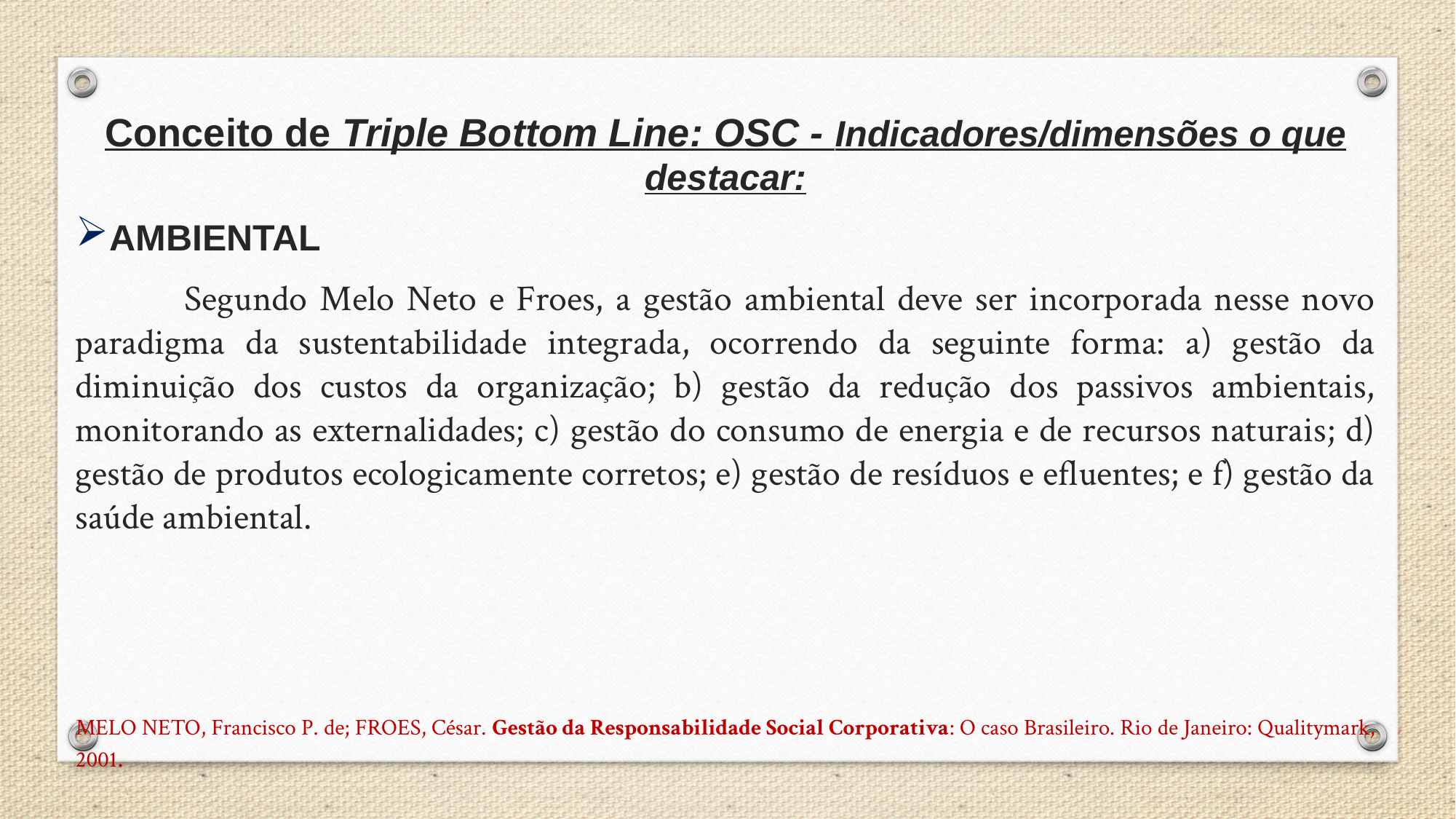

Conceito de Triple Bottom Line: OSC - Indicadores/dimensões o que destacar:
AMBIENTAL
	Segundo Melo Neto e Froes, a gestão ambiental deve ser incorporada nesse novo paradigma da sustentabilidade integrada, ocorrendo da seguinte forma: a) gestão da diminuição dos custos da organização; b) gestão da redução dos passivos ambientais, monitorando as externalidades; c) gestão do consumo de energia e de recursos naturais; d) gestão de produtos ecologicamente corretos; e) gestão de resíduos e efluentes; e f) gestão da saúde ambiental.

MELO NETO, Francisco P. de; FROES, César. Gestão da Responsabilidade Social Corporativa: O caso Brasileiro. Rio de Janeiro: Qualitymark, 2001.